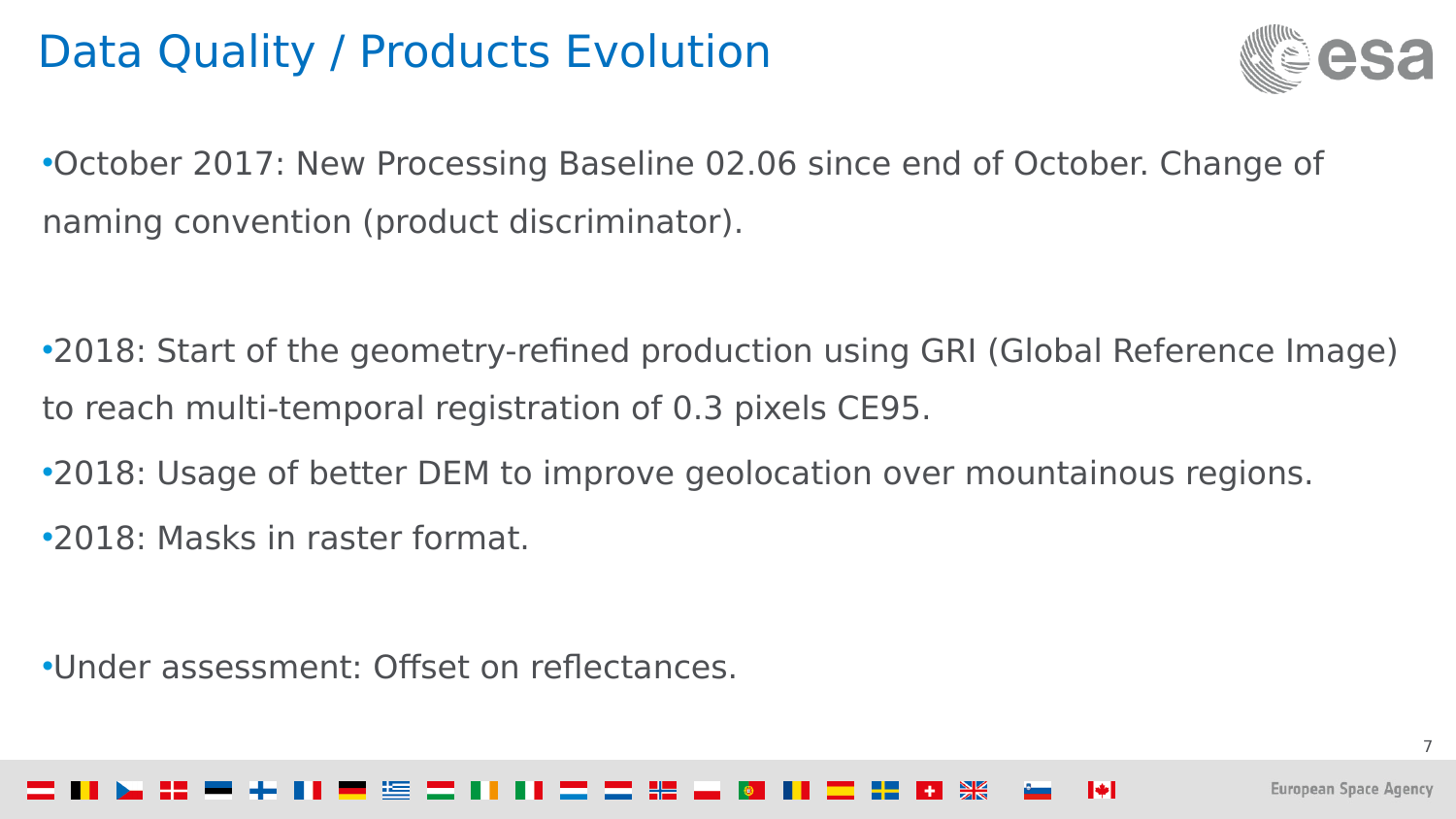

# Data Quality / Products Evolution
October 2017: New Processing Baseline 02.06 since end of October. Change of naming convention (product discriminator).

2018: Start of the geometry-refined production using GRI (Global Reference Image) to reach multi-temporal registration of 0.3 pixels CE95.
2018: Usage of better DEM to improve geolocation over mountainous regions.
2018: Masks in raster format.

Under assessment: Offset on reflectances.

B11
Band 11